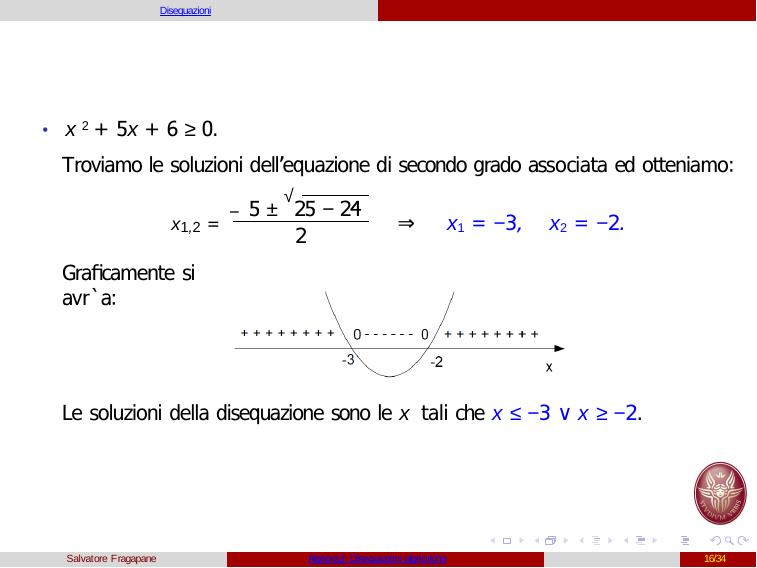

Disequazioni
# •  x 2 + 5x + 6 ≥ 0.
Troviamo le soluzioni dell’equazione di secondo grado associata ed otteniamo:
5 ± √25 − 24

x1,2 = −
⇒	x1 = −3,	x2 = −2.

2
Graficamente si avr`a:

Le soluzioni della disequazione sono le x  tali che x ≤ −3 ∨ x ≥ −2.

Salvatore Fragapane
Algebra3: Disequazioni algebriche
16/34